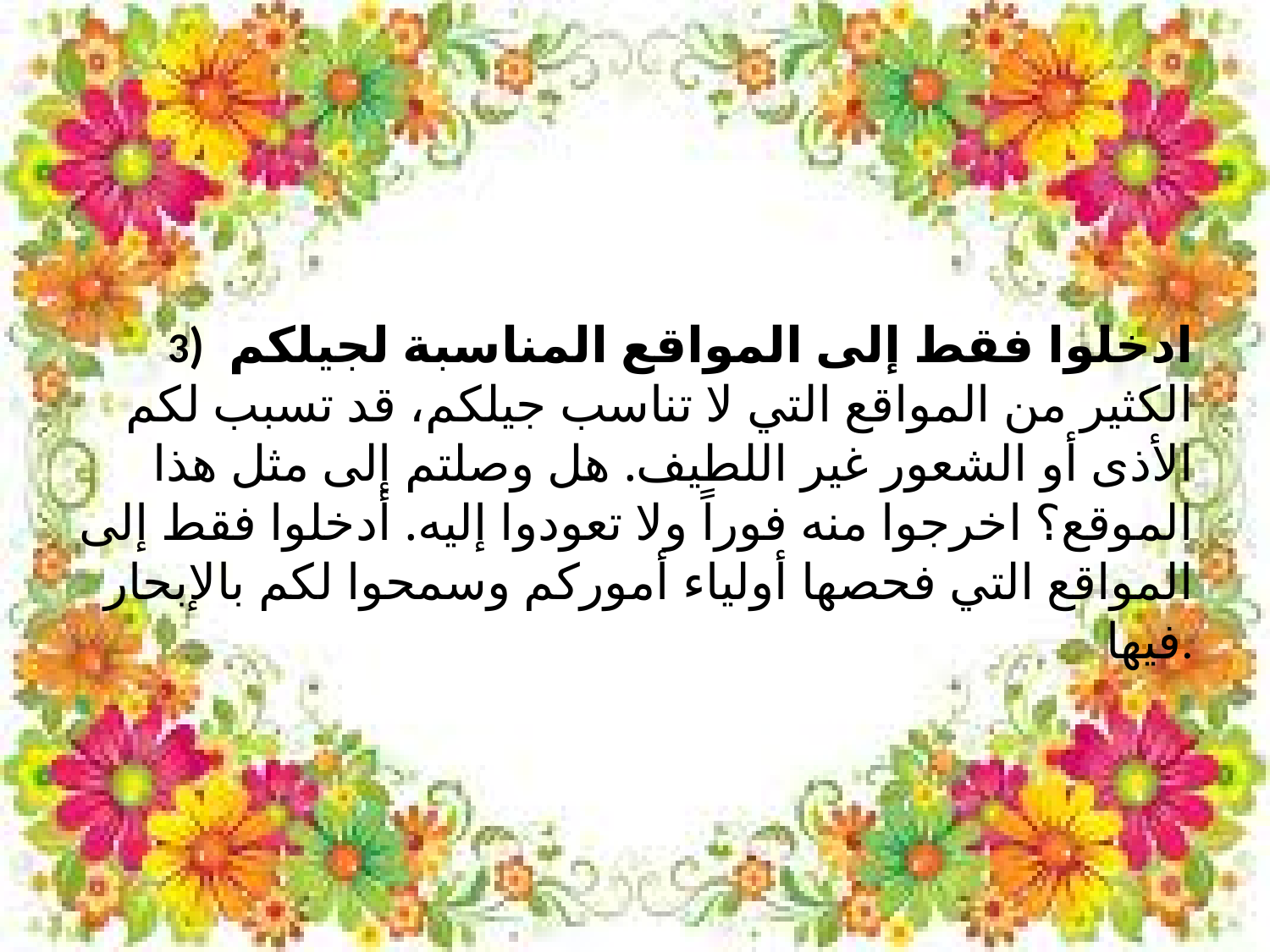

3) ادخلوا فقط إلى المواقع المناسبة لجيلكم
الكثير من المواقع التي لا تناسب جيلكم، قد تسبب لكم الأذى أو الشعور غير اللطيف. هل وصلتم إلى مثل هذا الموقع؟ اخرجوا منه فوراً ولا تعودوا إليه. أدخلوا فقط إلى المواقع التي فحصها أولياء أموركم وسمحوا لكم بالإبحار فيها.